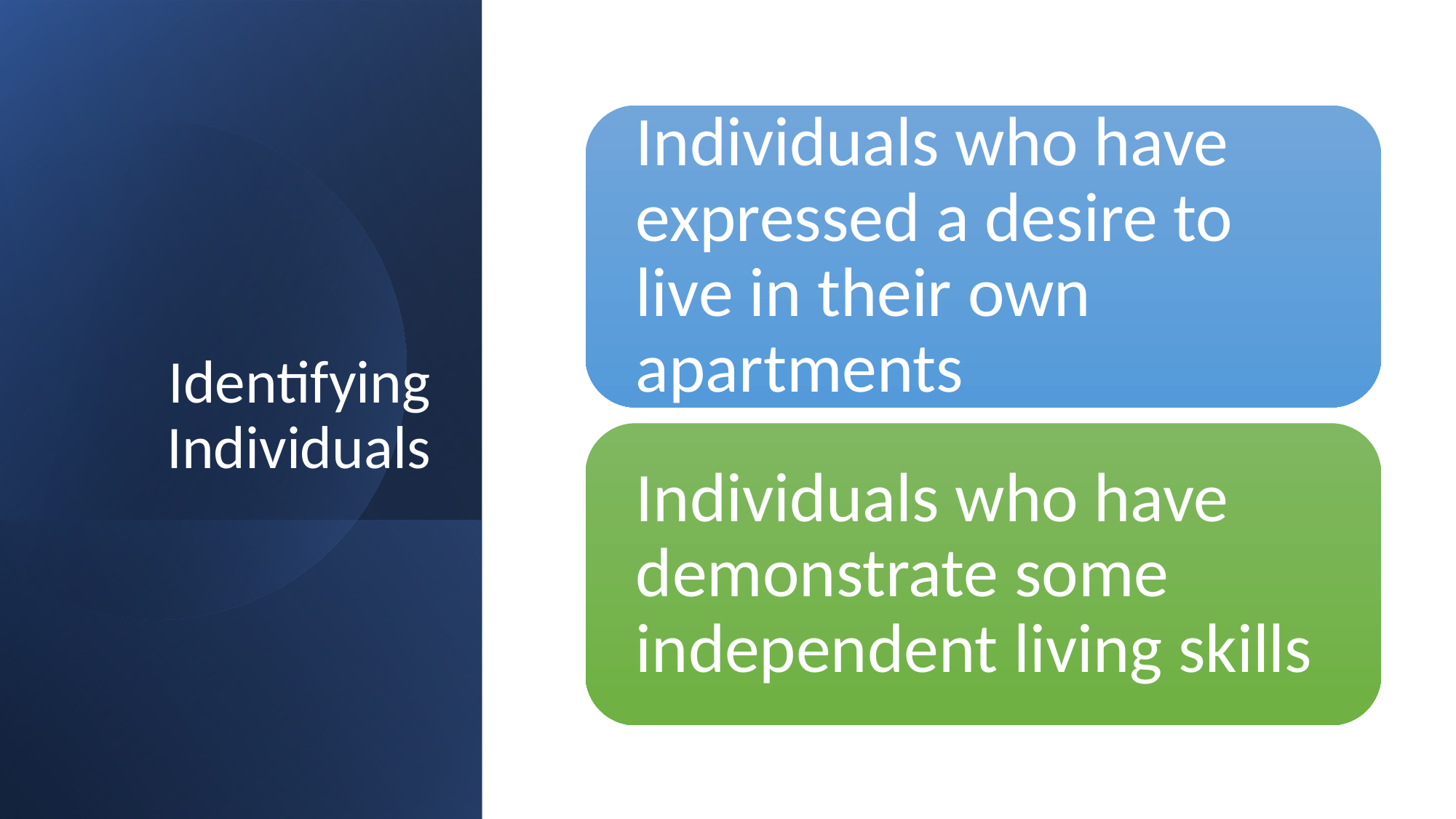

Individuals who have expressed a desire to live in their own apartments
Individuals who have demonstrate some independent living skills

# Identifying Individuals